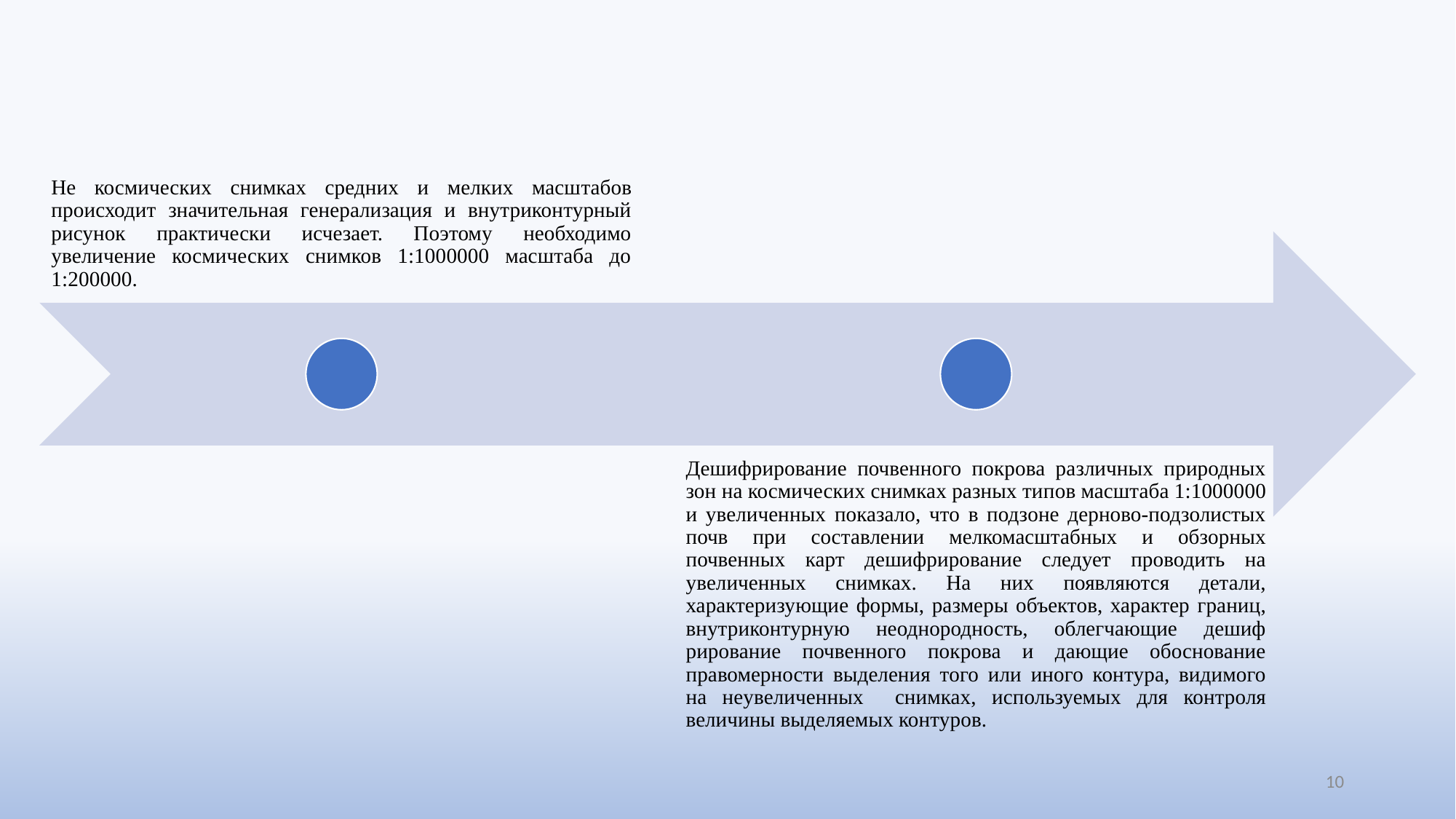

Не космических снимках средних и мелких масш­табов происходит значительная генерализация и внутриконтурный рисунок практически исчезает. Поэтому необходимо увеличение космических снимков 1:1000000 масштаба до 1:200000.
Дешифрирование почвенного покрова различных природных зон на космических снимках разных ти­пов масштаба 1:1000000 и увеличенных показало, что в подзоне дерново-подзолистых почв при составле­нии мелкомасштабных и обзорных почвенных карт дешифрирование следует проводить на увеличенных снимках. На них появляются детали, характеризую­щие формы, размеры объектов, характер границ, внутриконтурную неоднородность, облегчающие дешиф­рирование почвенного покрова и дающие обоснование правомерности выделения того или иного контура, видимого на неувеличенных  снимках, используемых для контроля величины выделяемых контуров.
10